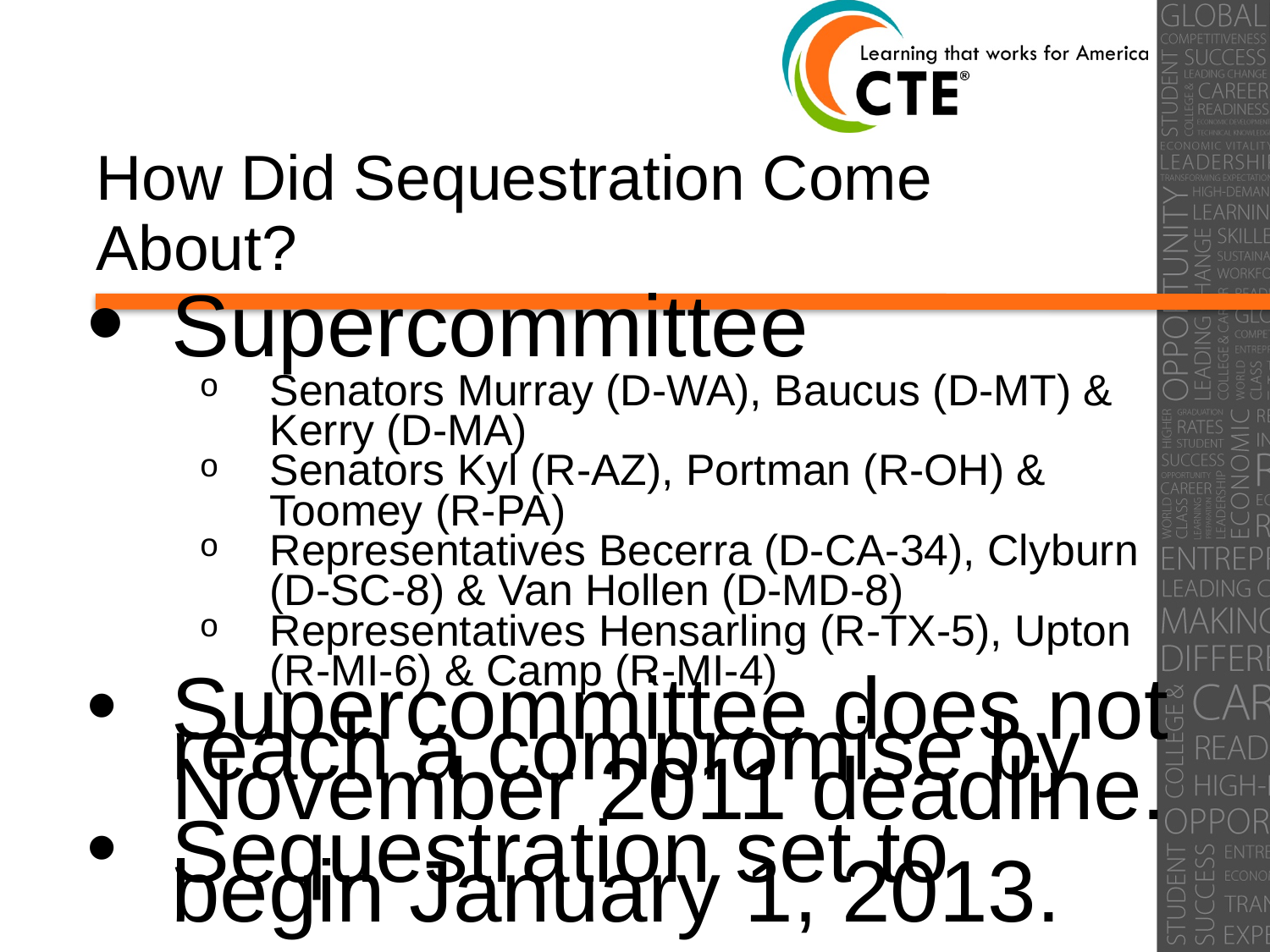

# How Did Sequestration Come About?
Supercommittee
Senators Murray (D-WA), Baucus (D-MT) & Kerry (D-MA)
Senators Kyl (R-AZ), Portman (R-OH) & Toomey (R-PA)
Representatives Becerra (D-CA-34), Clyburn (D-SC-8) & Van Hollen (D-MD-8)
Representatives Hensarling (R-TX-5), Upton (R-MI-6) & Camp (R-MI-4)
Supercommittee does not reach a compromise by November 2011 deadline.
Sequestration set to begin January 1, 2013.